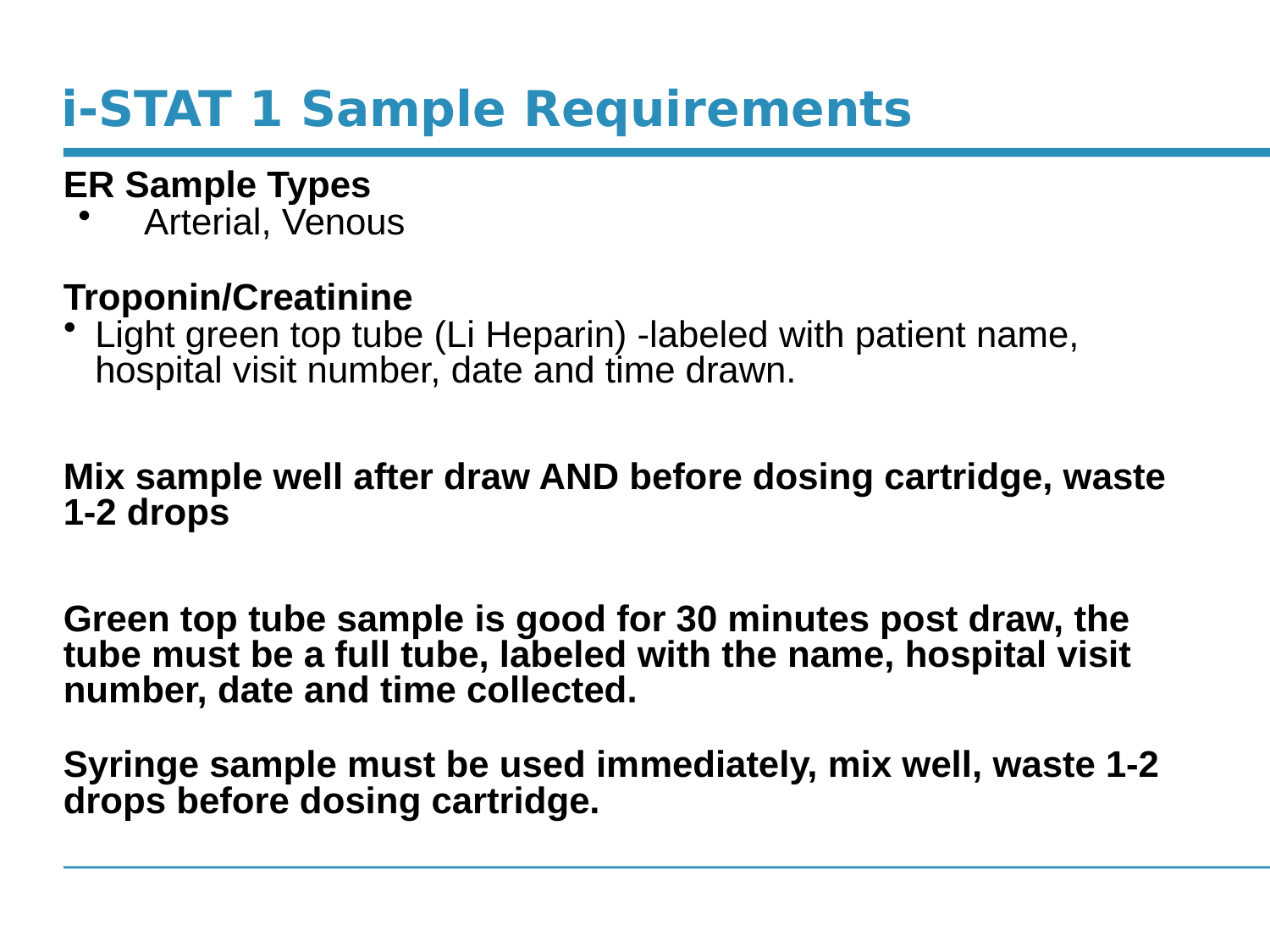

# i-STAT 1 Sample Requirements
ER Sample Types
  Arterial, Venous

Troponin/Creatinine
Light green top tube (Li Heparin) -labeled with patient name, hospital visit number, date and time drawn.

Mix sample well after draw AND before dosing cartridge, waste 1-2 drops

Green top tube sample is good for 30 minutes post draw, the tube must be a full tube, labeled with the name, hospital visit number, date and time collected.

Syringe sample must be used immediately, mix well, waste 1-2 drops before dosing cartridge.